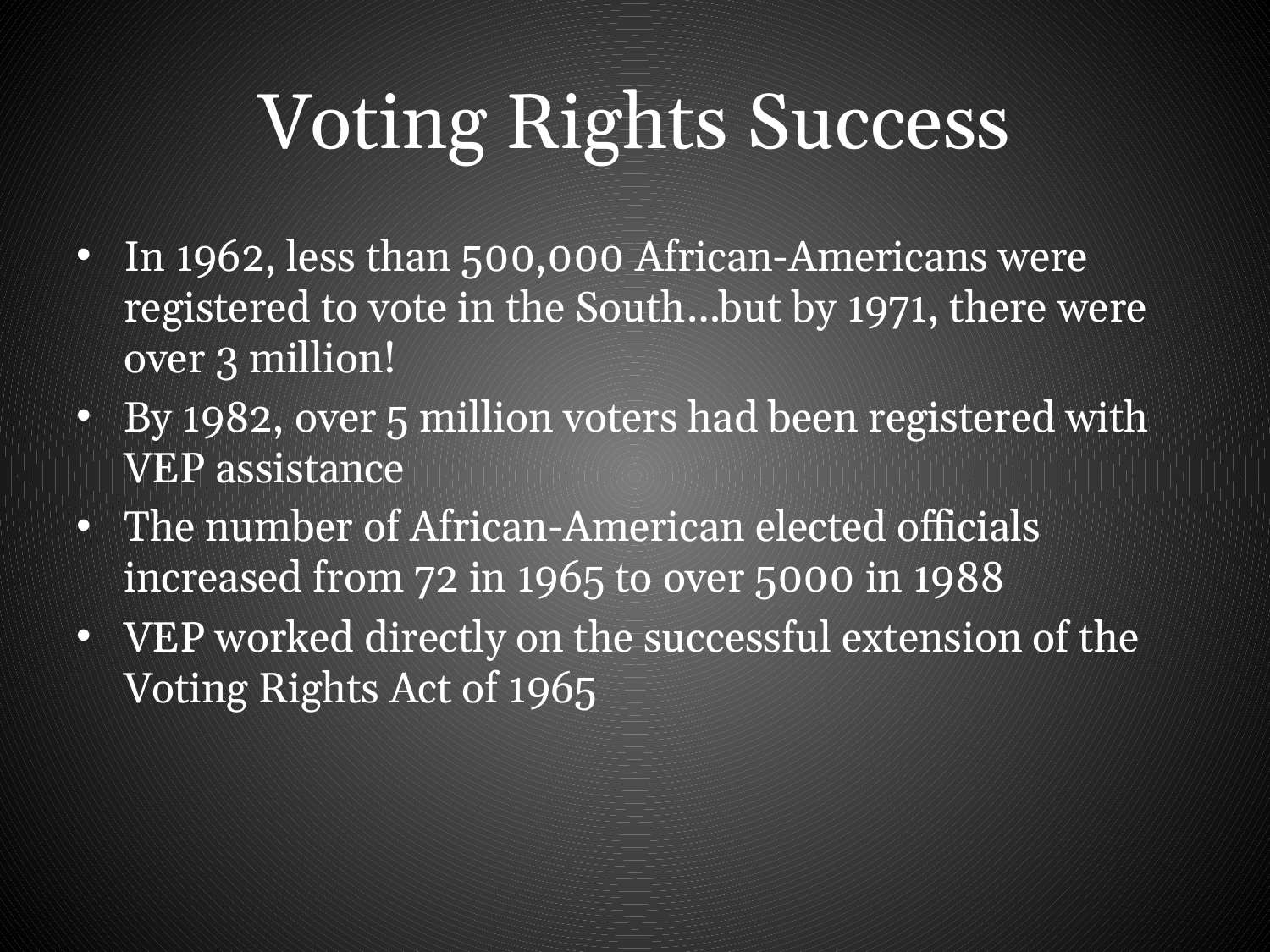

# Voting Rights Success
In 1962, less than 500,000 African-Americans were registered to vote in the South…but by 1971, there were over 3 million!
By 1982, over 5 million voters had been registered with VEP assistance
The number of African-American elected officials increased from 72 in 1965 to over 5000 in 1988
VEP worked directly on the successful extension of the Voting Rights Act of 1965